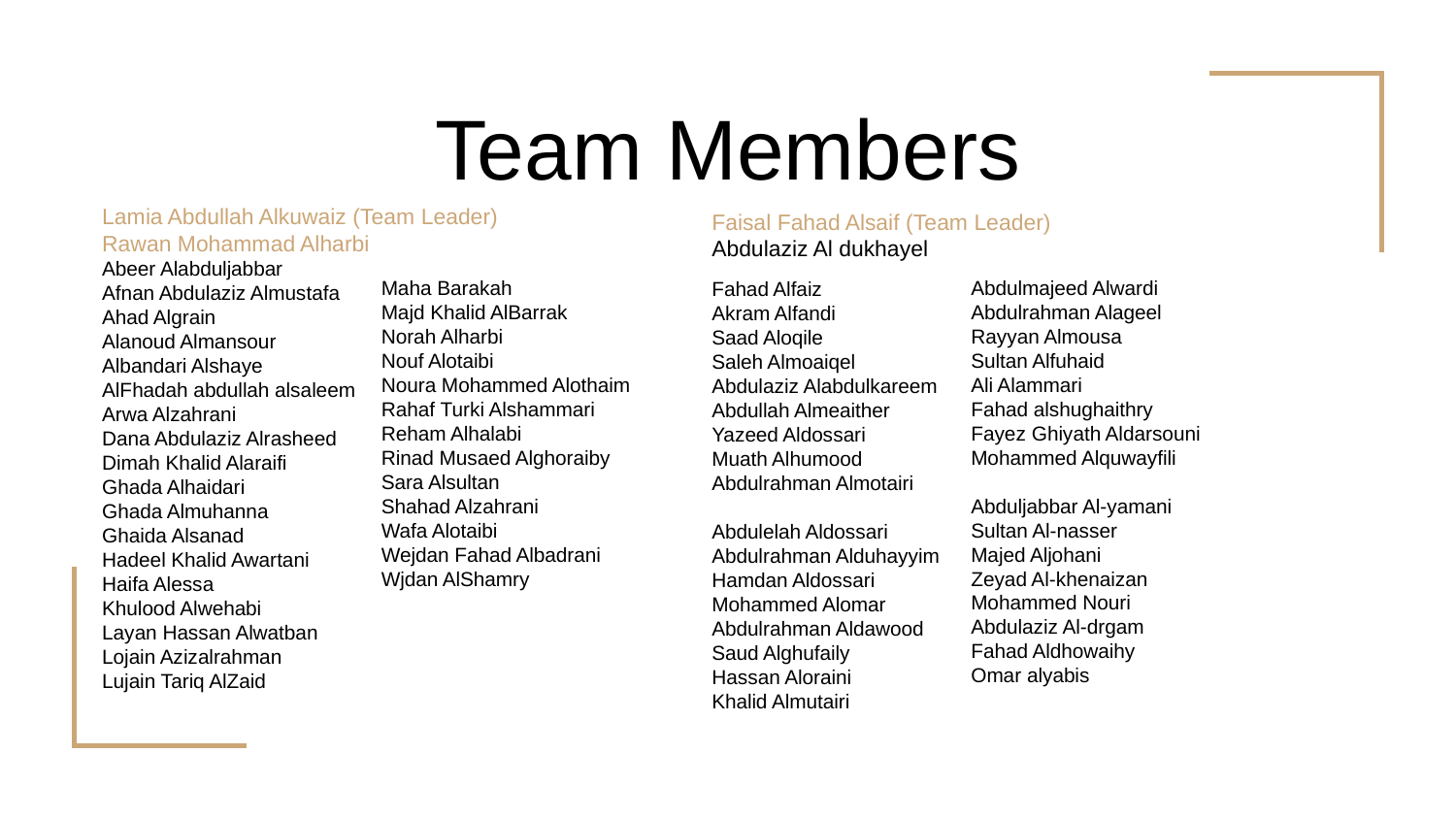

Team Members
Faisal Fahad Alsaif (Team Leader)
Abdulaziz Al dukhayel
‏Fahad Alfaiz
‏Akram Alfandi
‏Saad Aloqile
‏Saleh Almoaiqel
‏Abdulaziz Alabdulkareem
‏Abdullah Almeaither
‏Yazeed Aldossari
‏Muath Alhumood
Abdulrahman Almotairi
‏
Abdulelah Aldossari
‏Abdulrahman Alduhayyim
‏Hamdan Aldossari
‏Mohammed Alomar
‏Abdulrahman Aldawood
‏Saud Alghufaily
‏Hassan Aloraini
Khalid Almutairi‏‏
Lamia Abdullah Alkuwaiz (Team Leader)
Rawan Mohammad Alharbi
Abeer Alabduljabbar
Afnan Abdulaziz Almustafa
Ahad Algrain
Alanoud Almansour
Albandari Alshaye
AlFhadah abdullah alsaleem
Arwa Alzahrani
Dana Abdulaziz Alrasheed
Dimah Khalid Alaraifi
Ghada Alhaidari
Ghada Almuhanna
Ghaida Alsanad
Hadeel Khalid Awartani
Haifa Alessa
Khulood Alwehabi
Layan Hassan Alwatban
Lojain Azizalrahman
Lujain Tariq AlZaid
Maha Barakah
Majd Khalid AlBarrak
Norah Alharbi
Nouf Alotaibi
Noura Mohammed Alothaim
Rahaf Turki Alshammari
Reham Alhalabi
Rinad Musaed Alghoraiby
Sara Alsultan
Shahad Alzahrani
Wafa Alotaibi
Wejdan Fahad Albadrani
Wjdan AlShamry
Abdulmajeed Alwardi
‏Abdulrahman Alageel
‏Rayyan Almousa
‏Sultan Alfuhaid
‏Ali Alammari
‏Fahad alshughaithry
Fayez Ghiyath Aldarsouni
‏Mohammed Alquwayfili
‏‏Abduljabbar Al-yamani
‏Sultan Al-nasser
‏Majed Aljohani
‏Zeyad Al-khenaizan
‏Mohammed Nouri
‏Abdulaziz Al-drgam
‏Fahad Aldhowaihy
‏Omar alyabis